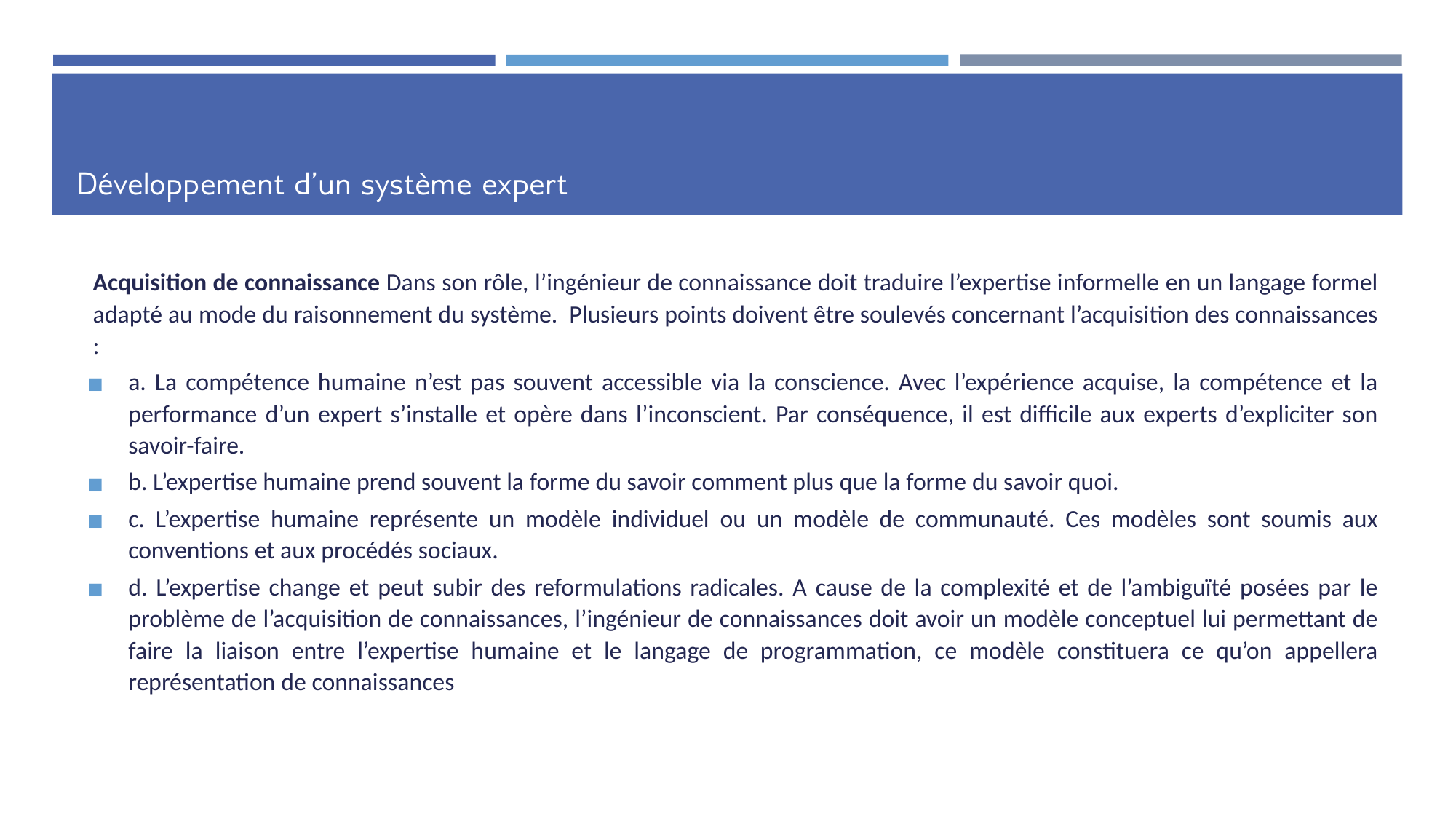

# Développement d’un système expert
Acquisition de connaissance Dans son rôle, l’ingénieur de connaissance doit traduire l’expertise informelle en un langage formel adapté au mode du raisonnement du système.  Plusieurs points doivent être soulevés concernant l’acquisition des connaissances :
a. La compétence humaine n’est pas souvent accessible via la conscience. Avec l’expérience acquise, la compétence et la performance d’un expert s’installe et opère dans l’inconscient. Par conséquence, il est difficile aux experts d’expliciter son savoir-faire.
b. L’expertise humaine prend souvent la forme du savoir comment plus que la forme du savoir quoi.
c. L’expertise humaine représente un modèle individuel ou un modèle de communauté. Ces modèles sont soumis aux conventions et aux procédés sociaux.
d. L’expertise change et peut subir des reformulations radicales. A cause de la complexité et de l’ambiguïté posées par le problème de l’acquisition de connaissances, l’ingénieur de connaissances doit avoir un modèle conceptuel lui permettant de faire la liaison entre l’expertise humaine et le langage de programmation, ce modèle constituera ce qu’on appellera représentation de connaissances